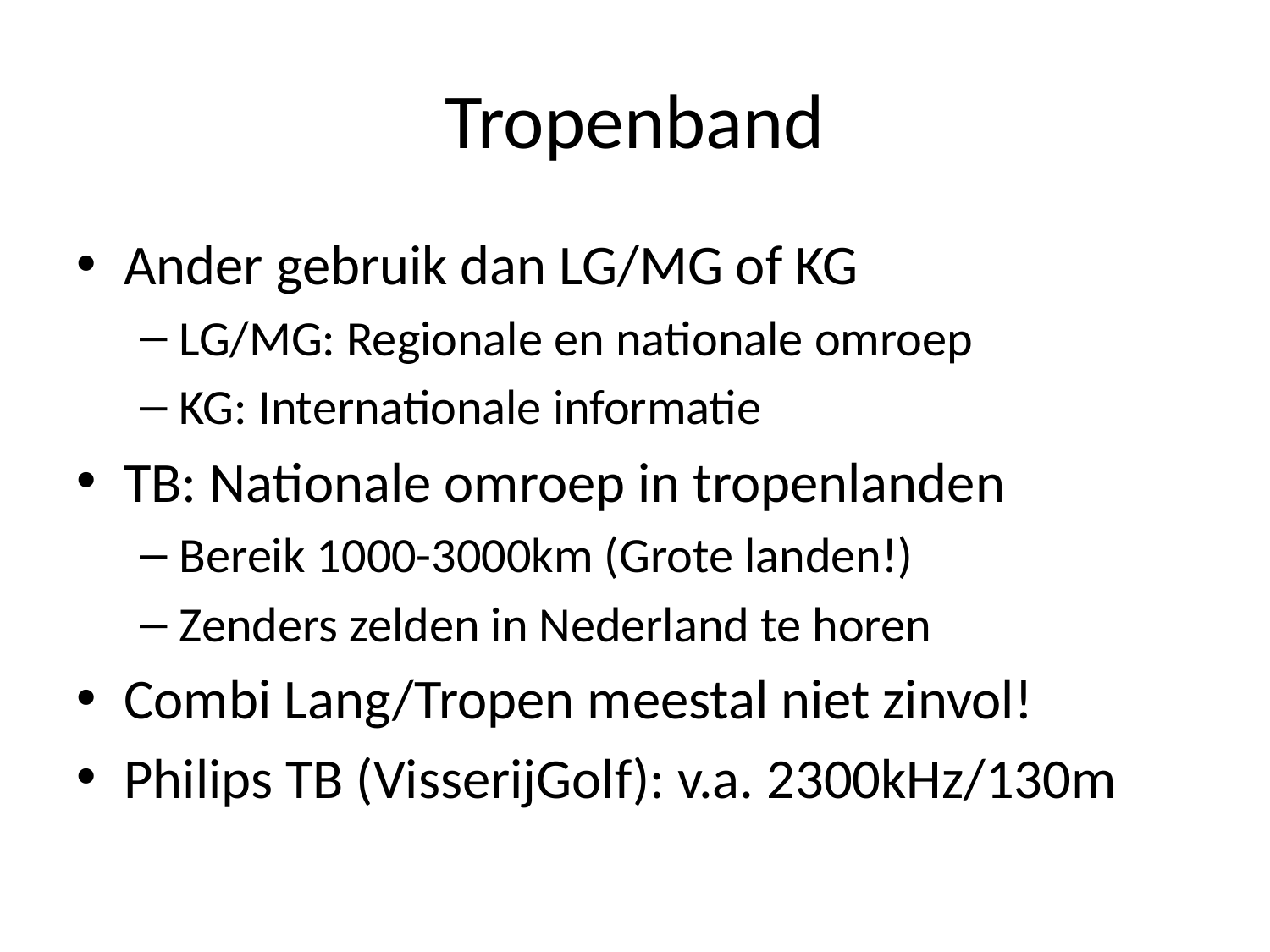

# Tropenband
Ander gebruik dan LG/MG of KG
LG/MG: Regionale en nationale omroep
KG: Internationale informatie
TB: Nationale omroep in tropenlanden
Bereik 1000-3000km (Grote landen!)
Zenders zelden in Nederland te horen
Combi Lang/Tropen meestal niet zinvol!
Philips TB (VisserijGolf): v.a. 2300kHz/130m